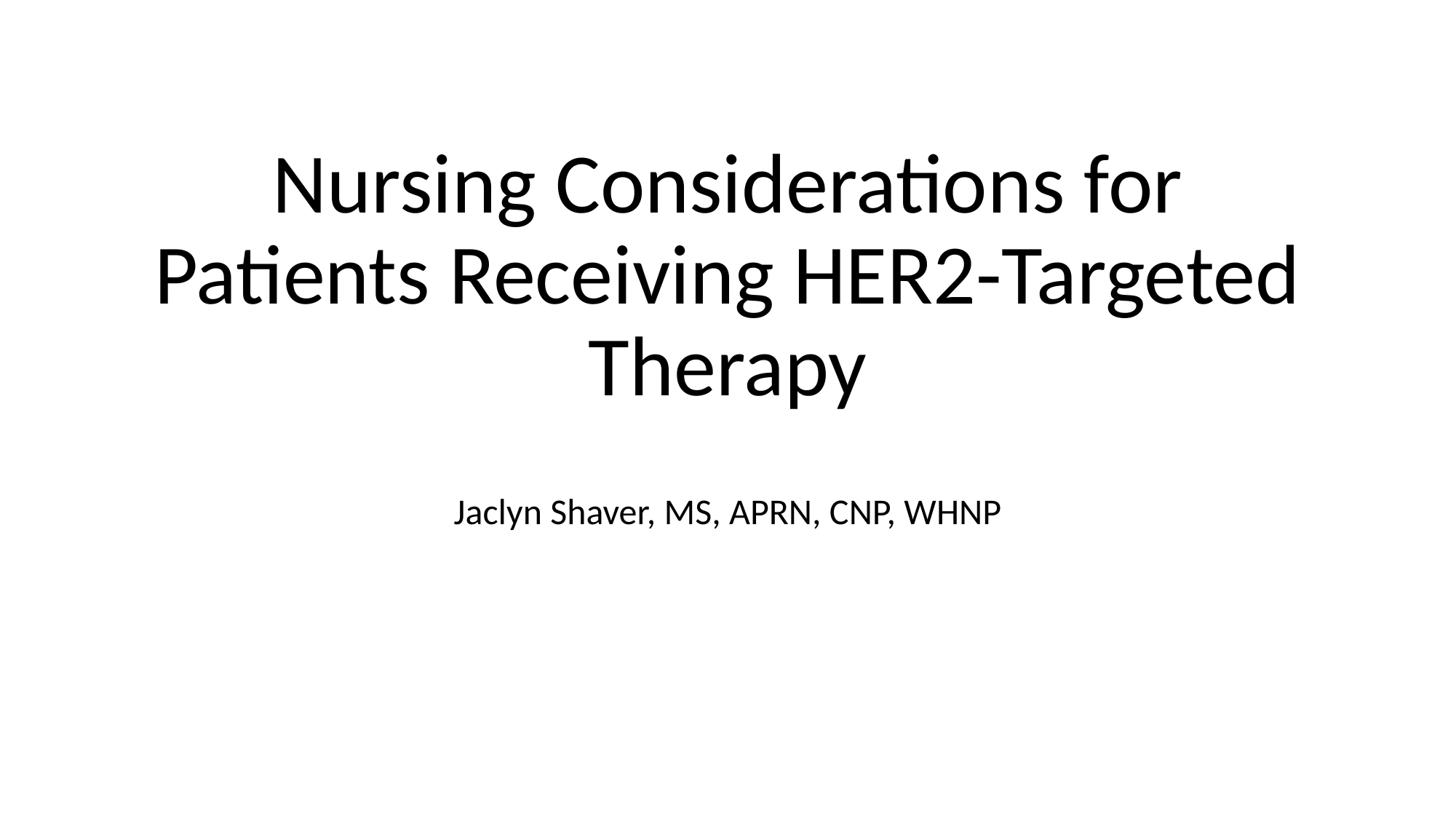

# Nursing Considerations for Patients Receiving HER2-Targeted Therapy
Jaclyn Shaver, MS, APRN, CNP, WHNP